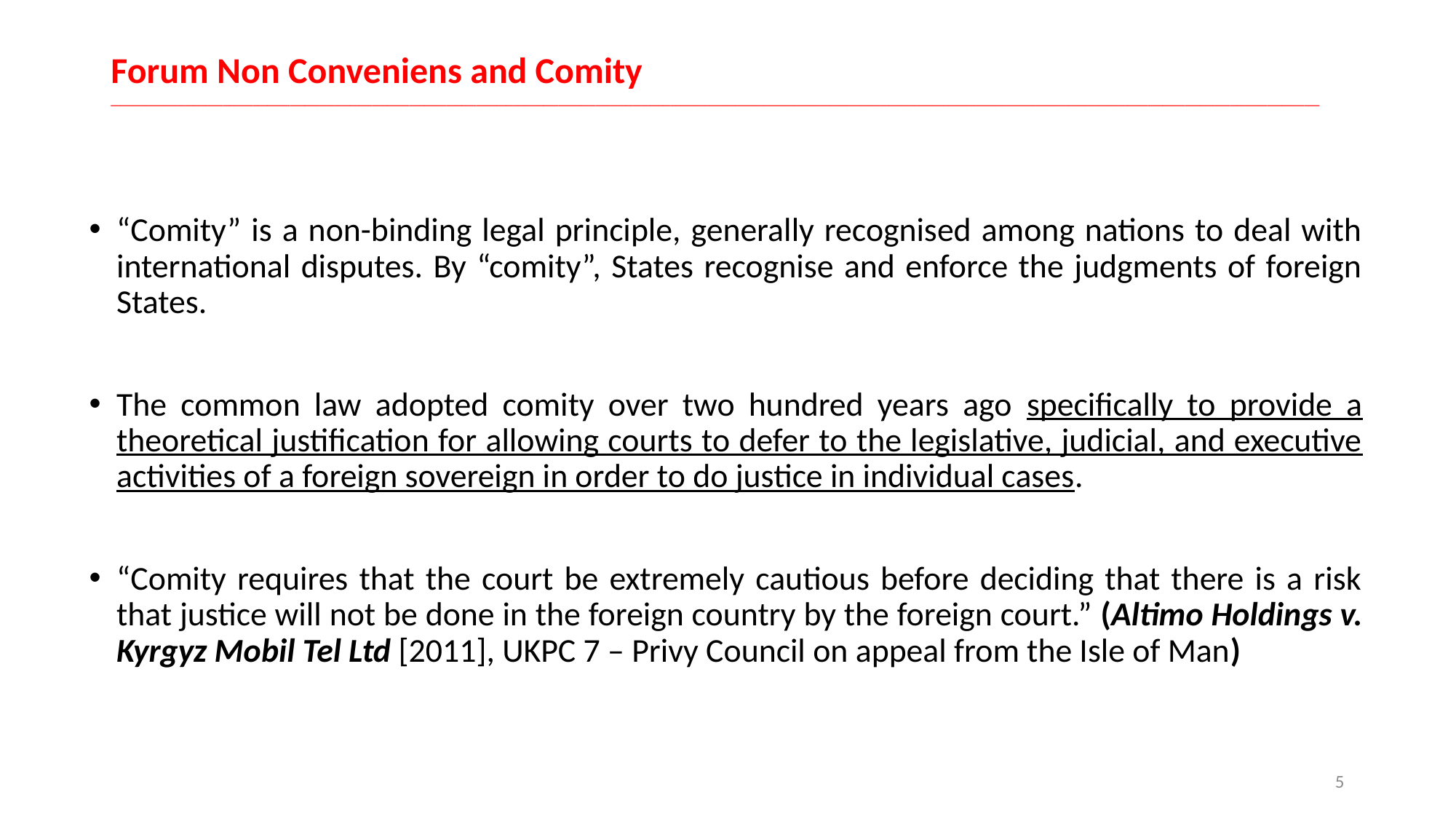

# Forum Non Conveniens and Comity __________________________________________________________________________________________________________________________________________________________________

“Comity” is a non-binding legal principle, generally recognised among nations to deal with international disputes. By “comity”, States recognise and enforce the judgments of foreign States.

The common law adopted comity over two hundred years ago specifically to provide a theoretical justification for allowing courts to defer to the legislative, judicial, and executive activities of a foreign sovereign in order to do justice in individual cases.

“Comity requires that the court be extremely cautious before deciding that there is a risk that justice will not be done in the foreign country by the foreign court.” (Altimo Holdings v. Kyrgyz Mobil Tel Ltd [2011], UKPC 7 – Privy Council on appeal from the Isle of Man)

5